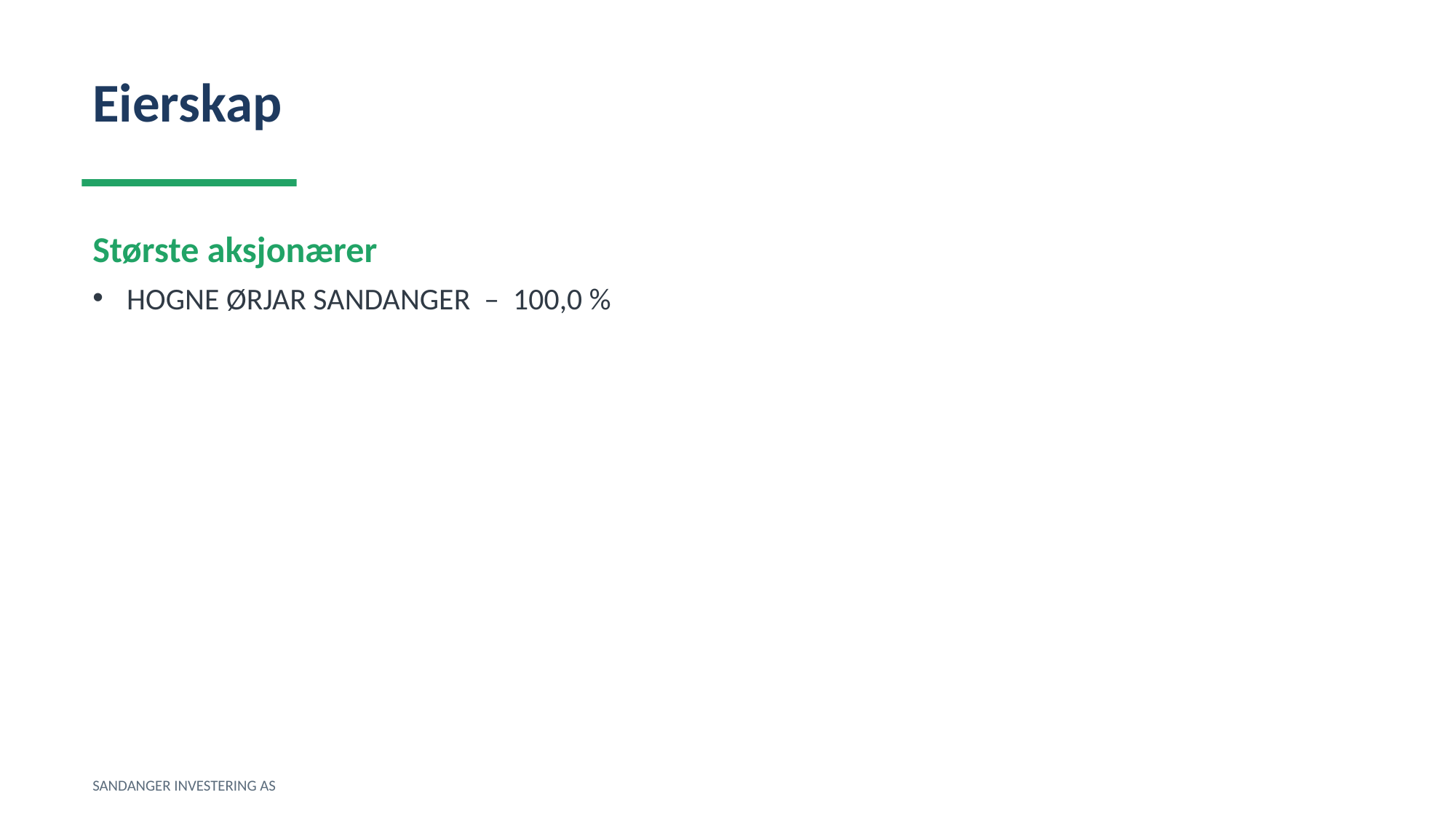

Eierskap

Største aksjonærer
HOGNE ØRJAR SANDANGER  –  100,0 %
SANDANGER INVESTERING AS